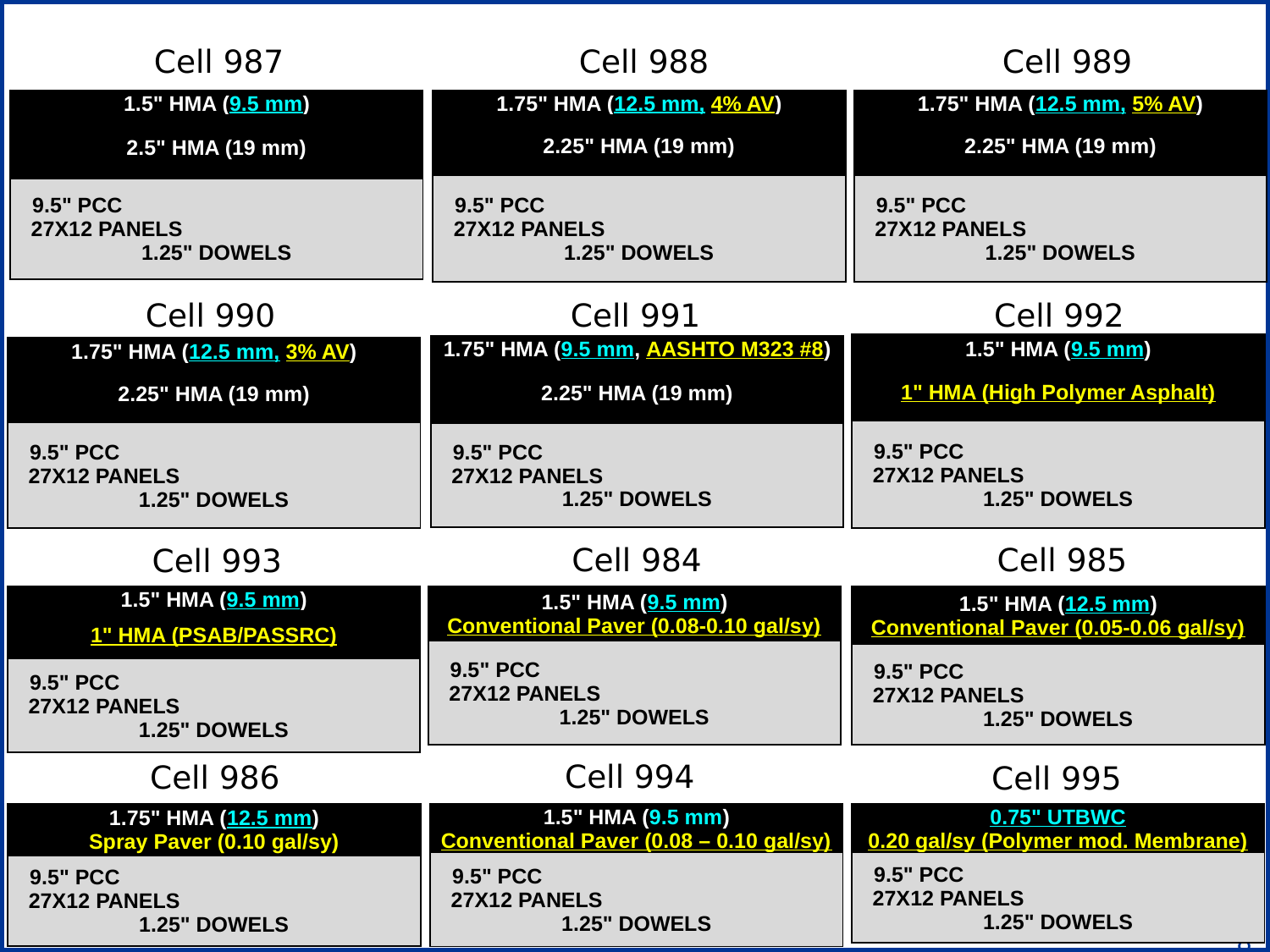

Cell 987
Cell 988
Cell 989
| 1.75" HMA (12.5 mm, 4% AV) |
| --- |
| 2.25" HMA (19 mm) |
| 9.5" PCC 27X12 PANELS 1.25" DOWELS |
| 1.5" HMA (9.5 mm) |
| --- |
| 2.5" HMA (19 mm) |
| 9.5" PCC 27X12 PANELS 1.25" DOWELS |
| 1.75" HMA (12.5 mm, 5% AV) |
| --- |
| 2.25" HMA (19 mm) |
| 9.5" PCC 27X12 PANELS 1.25" DOWELS |
Cell 990
Cell 991
Cell 992
| 1.5" HMA (9.5 mm) |
| --- |
| 1" HMA (High Polymer Asphalt) |
| 9.5" PCC 27X12 PANELS 1.25" DOWELS |
| 1.75" HMA (9.5 mm, AASHTO M323 #8) |
| --- |
| 2.25" HMA (19 mm) |
| 9.5" PCC 27X12 PANELS 1.25" DOWELS |
| 1.75" HMA (12.5 mm, 3% AV) |
| --- |
| 2.25" HMA (19 mm) |
| 9.5" PCC 27X12 PANELS 1.25" DOWELS |
Cell 984
Cell 985
Cell 993
| 1.5" HMA (9.5 mm) |
| --- |
| 1" HMA (PSAB/PASSRC) |
| 9.5" PCC 27X12 PANELS 1.25" DOWELS |
| 1.5" HMA (9.5 mm) Conventional Paver (0.08-0.10 gal/sy) |
| --- |
| 9.5" PCC 27X12 PANELS 1.25" DOWELS |
| 1.5" HMA (12.5 mm) Conventional Paver (0.05-0.06 gal/sy) |
| --- |
| 9.5" PCC 27X12 PANELS 1.25" DOWELS |
Cell 994
Cell 986
Cell 995
| 1.75" HMA (12.5 mm) Spray Paver (0.10 gal/sy) |
| --- |
| 9.5" PCC 27X12 PANELS 1.25" DOWELS |
| 0.75" UTBWC 0.20 gal/sy (Polymer mod. Membrane) |
| --- |
| 9.5" PCC 27X12 PANELS 1.25" DOWELS |
| 1.5" HMA (9.5 mm) Conventional Paver (0.08 – 0.10 gal/sy) |
| --- |
| 9.5" PCC 27X12 PANELS 1.25" DOWELS |
8